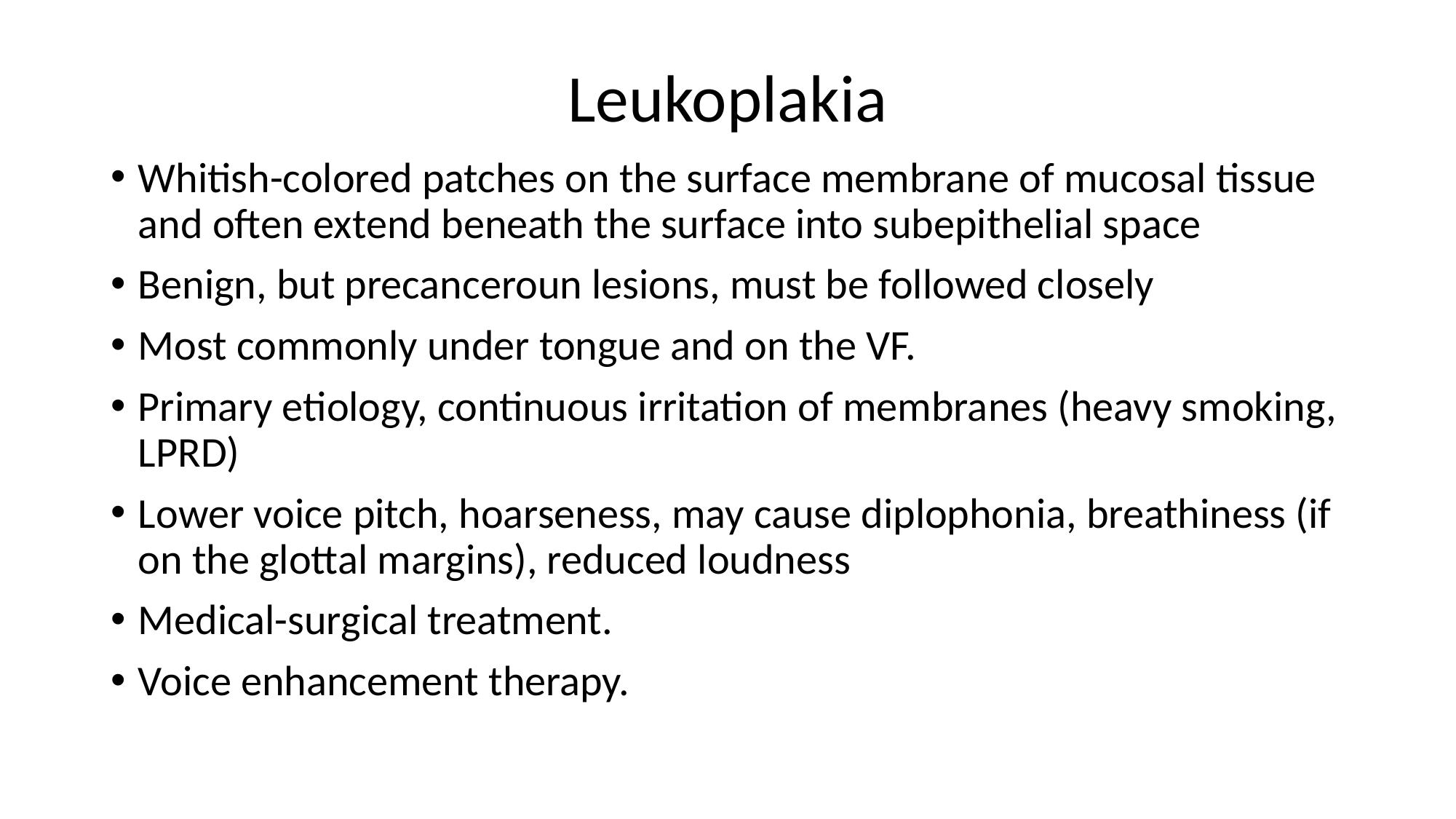

# Leukoplakia
Whitish-colored patches on the surface membrane of mucosal tissue and often extend beneath the surface into subepithelial space
Benign, but precanceroun lesions, must be followed closely
Most commonly under tongue and on the VF.
Primary etiology, continuous irritation of membranes (heavy smoking, LPRD)
Lower voice pitch, hoarseness, may cause diplophonia, breathiness (if on the glottal margins), reduced loudness
Medical-surgical treatment.
Voice enhancement therapy.